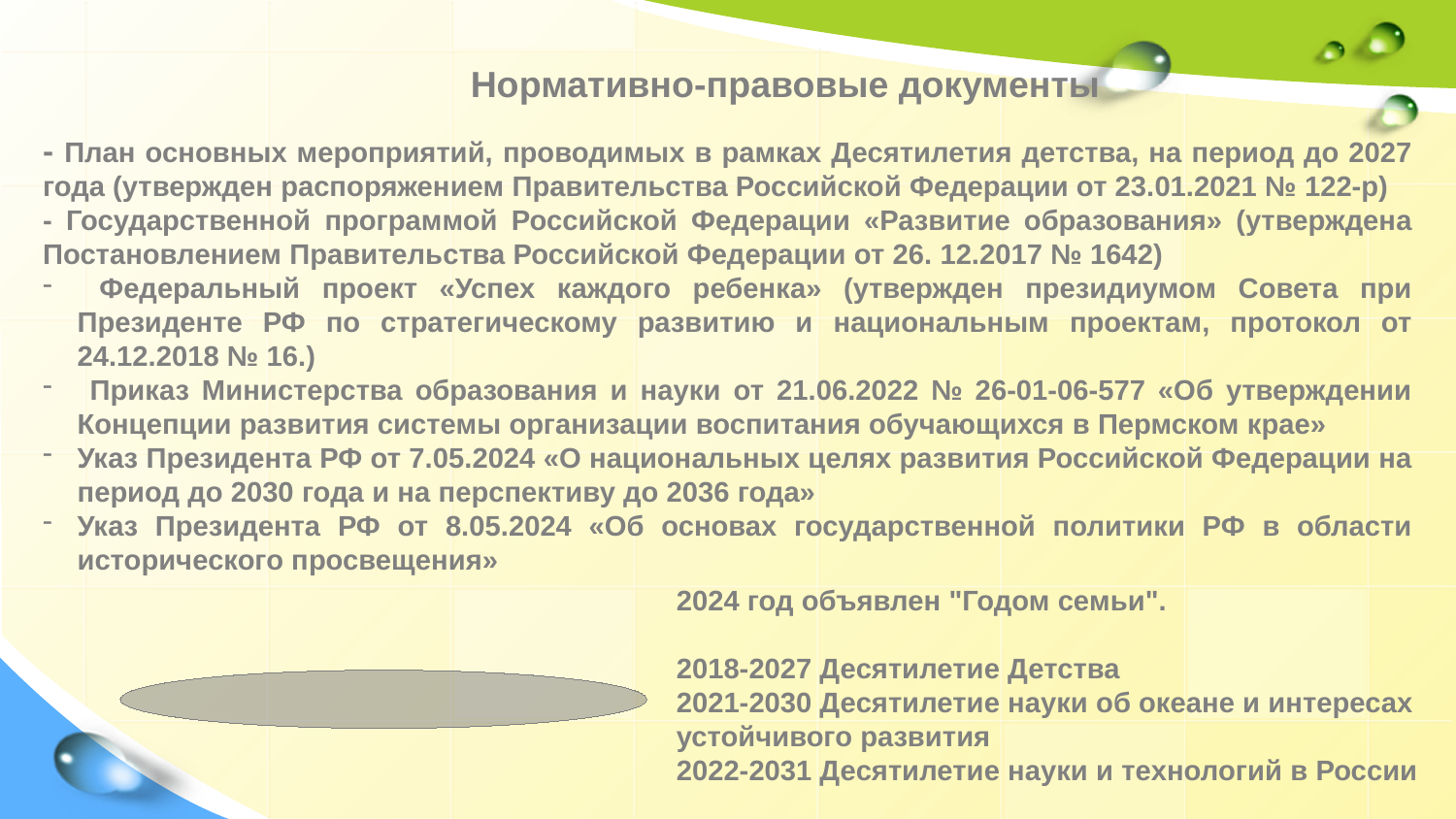

Нормативно-правовые документы
- План основных мероприятий, проводимых в рамках Десятилетия детства, на период до 2027 года (утвержден распоряжением Правительства Российской Федерации от 23.01.2021 № 122-р)
- Государственной программой Российской Федерации «Развитие образования» (утверждена Постановлением Правительства Российской Федерации от 26. 12.2017 № 1642)
 Федеральный проект «Успех каждого ребенка» (утвержден президиумом Совета при Президенте РФ по стратегическому развитию и национальным проектам, протокол от 24.12.2018 № 16.)
 Приказ Министерства образования и науки от 21.06.2022 № 26-01-06-577 «Об утверждении Концепции развития системы организации воспитания обучающихся в Пермском крае»
Указ Президента РФ от 7.05.2024 «О национальных целях развития Российской Федерации на период до 2030 года и на перспективу до 2036 года»
Указ Президента РФ от 8.05.2024 «Об основах государственной политики РФ в области исторического просвещения»
2024 год объявлен "Годом семьи".

2018-2027 Десятилетие Детства
2021-2030 Десятилетие науки об океане и интересах
устойчивого развития
2022-2031 Десятилетие науки и технологий в России